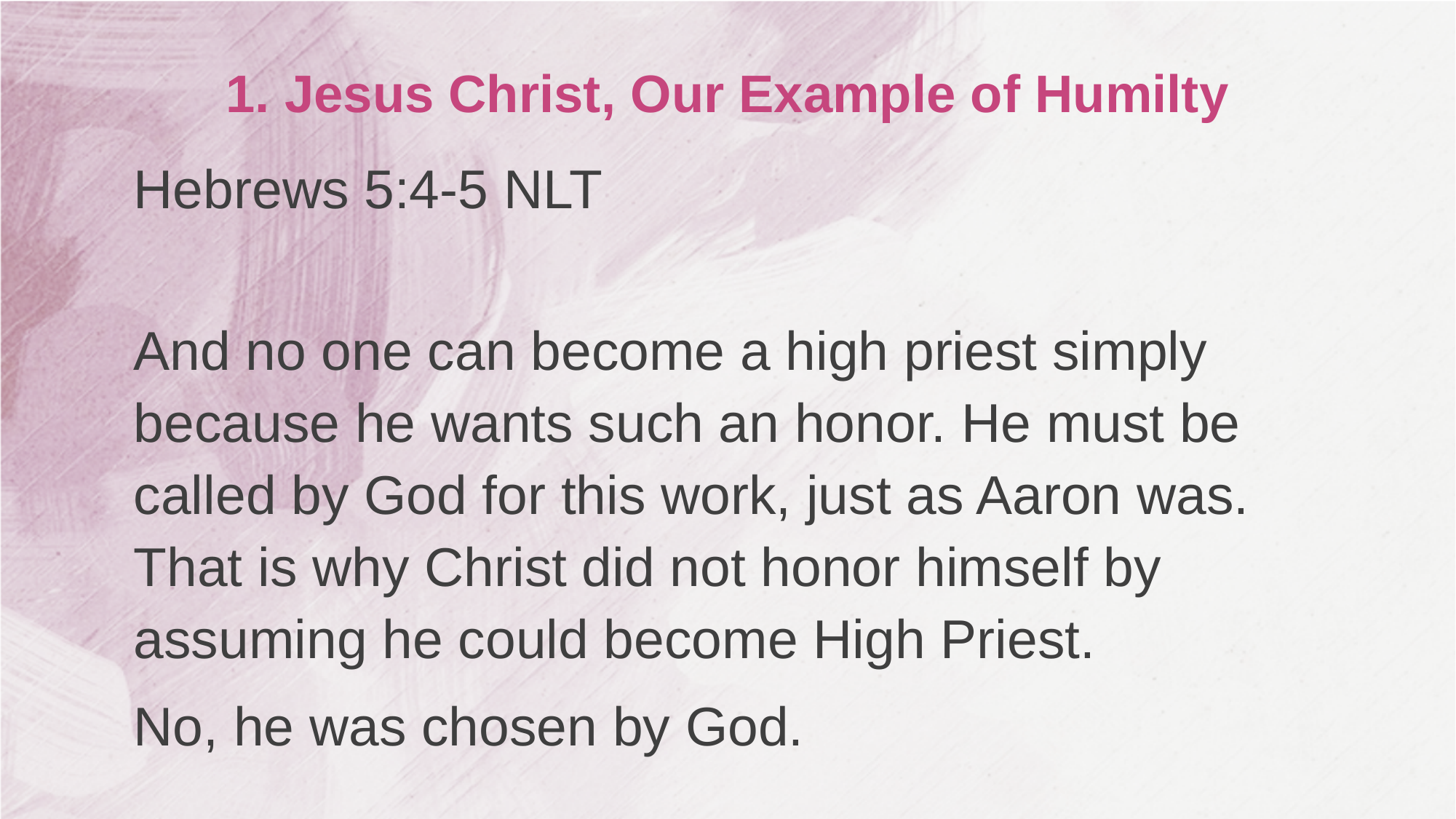

# 1. Jesus Christ, Our Example of Humilty
Hebrews 5:4-5 NLT

And no one can become a high priest simply because he wants such an honor. He must be called by God for this work, just as Aaron was. That is why Christ did not honor himself by assuming he could become High Priest.
No, he was chosen by God.